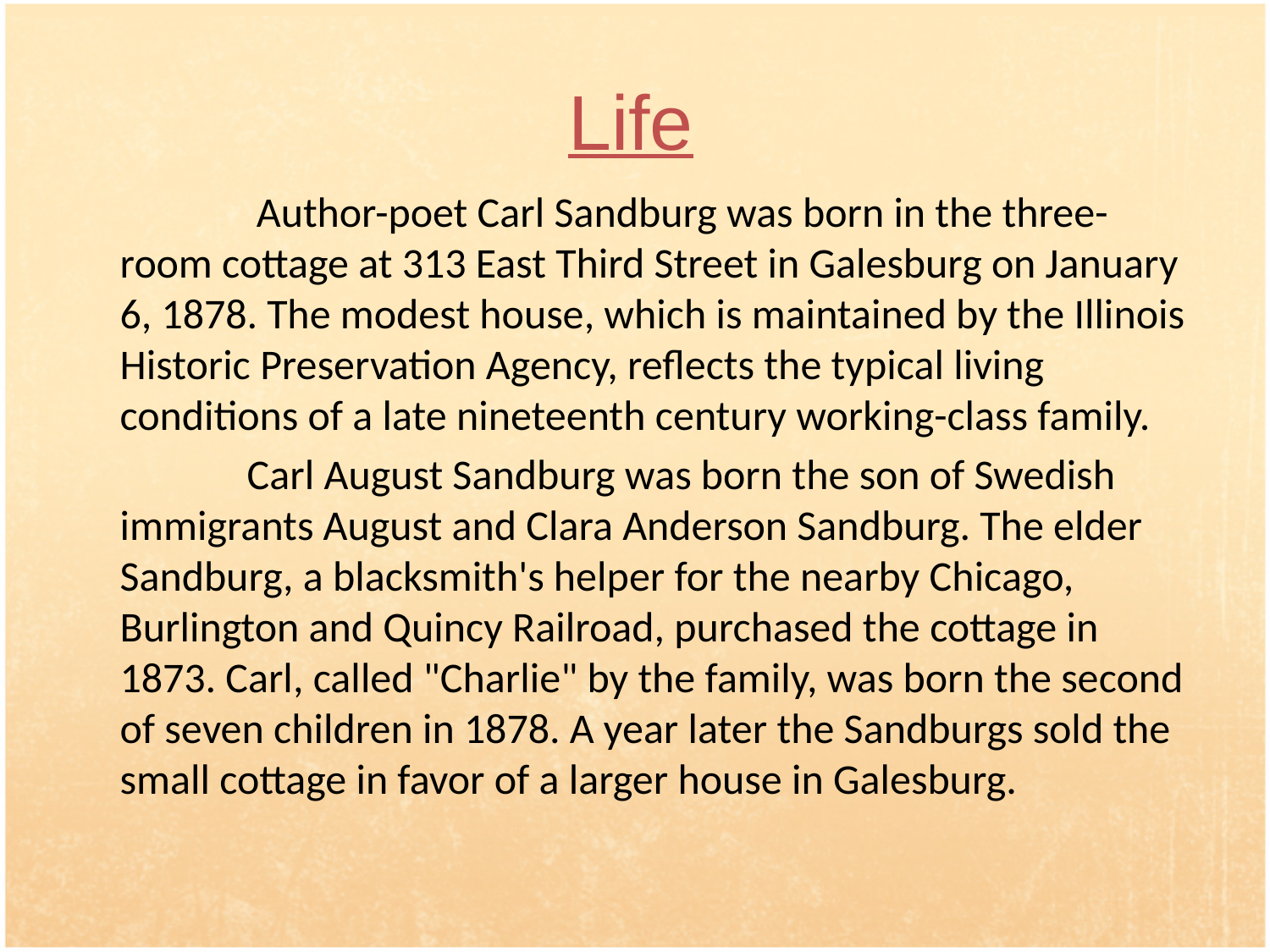

# Life
		 Author-poet Carl Sandburg was born in the three-room cottage at 313 East Third Street in Galesburg on January 6, 1878. The modest house, which is maintained by the Illinois Historic Preservation Agency, reflects the typical living conditions of a late nineteenth century working-class family.
		Carl August Sandburg was born the son of Swedish immigrants August and Clara Anderson Sandburg. The elder Sandburg, a blacksmith's helper for the nearby Chicago, Burlington and Quincy Railroad, purchased the cottage in 1873. Carl, called "Charlie" by the family, was born the second of seven children in 1878. A year later the Sandburgs sold the small cottage in favor of a larger house in Galesburg.